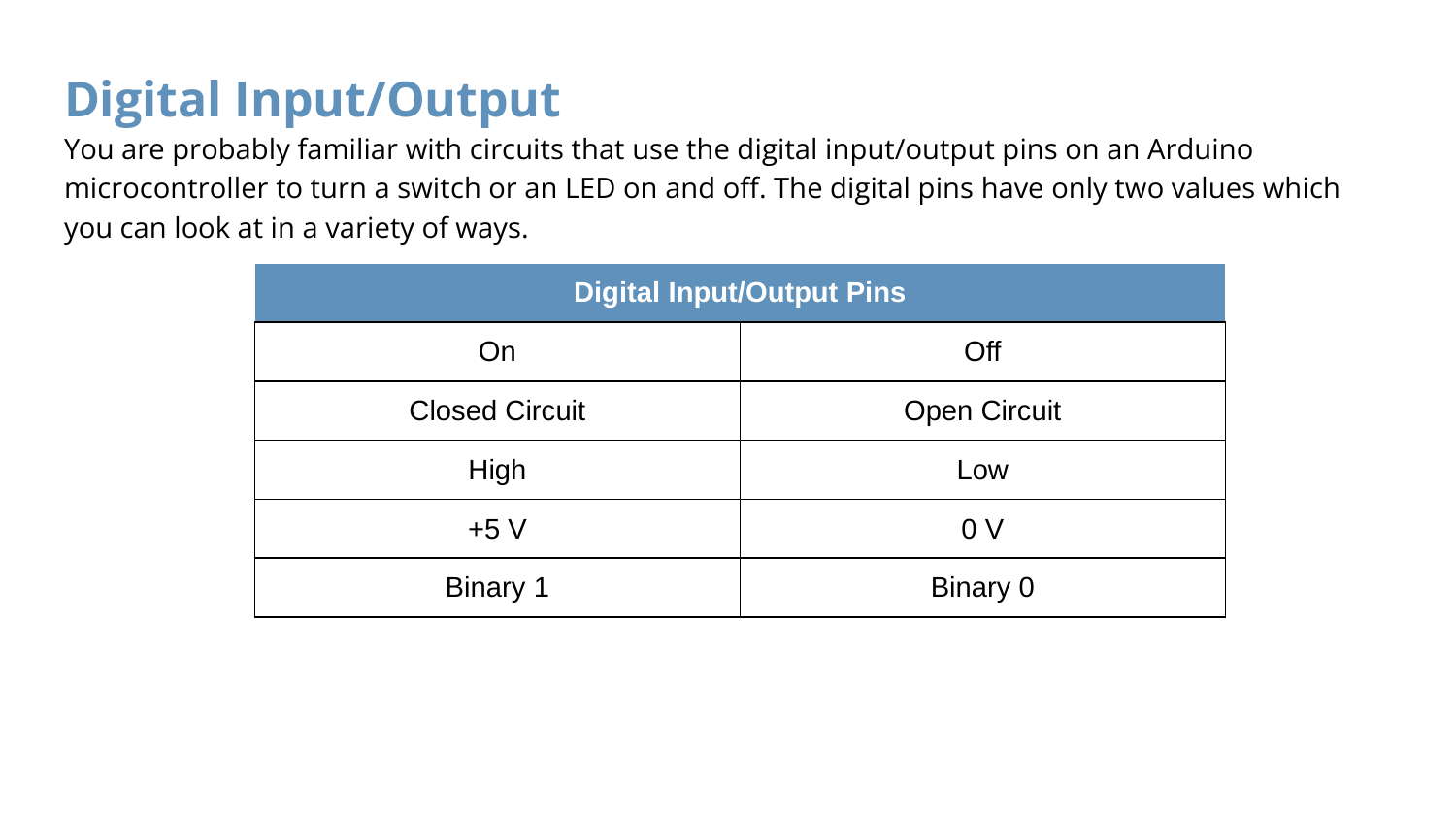

# Digital Input/Output You are probably familiar with circuits that use the digital input/output pins on an Arduino microcontroller to turn a switch or an LED on and off. The digital pins have only two values which you can look at in a variety of ways.
Photos should be a
square like this.
| Digital Input/Output Pins |  |
| --- | --- |
| On | Off |
| Closed Circuit | Open Circuit |
| High | Low |
| +5 V | 0 V |
| Binary 1 | Binary 0 |